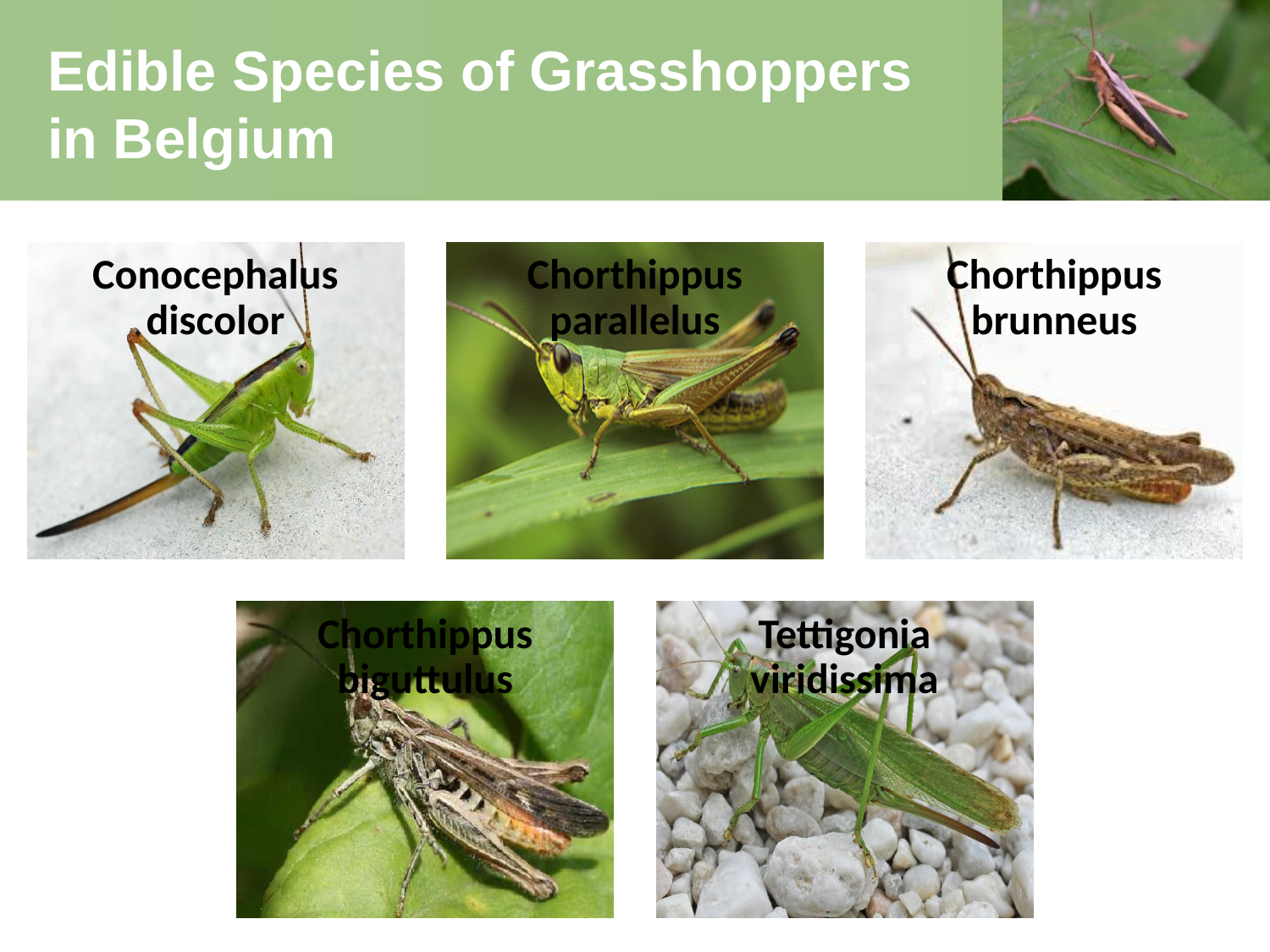

# Edible Species of Grasshoppers in Belgium
Conocephalus discolor
Chorthippus parallelus
Chorthippus brunneus
Chorthippus biguttulus
Tettigonia viridissima